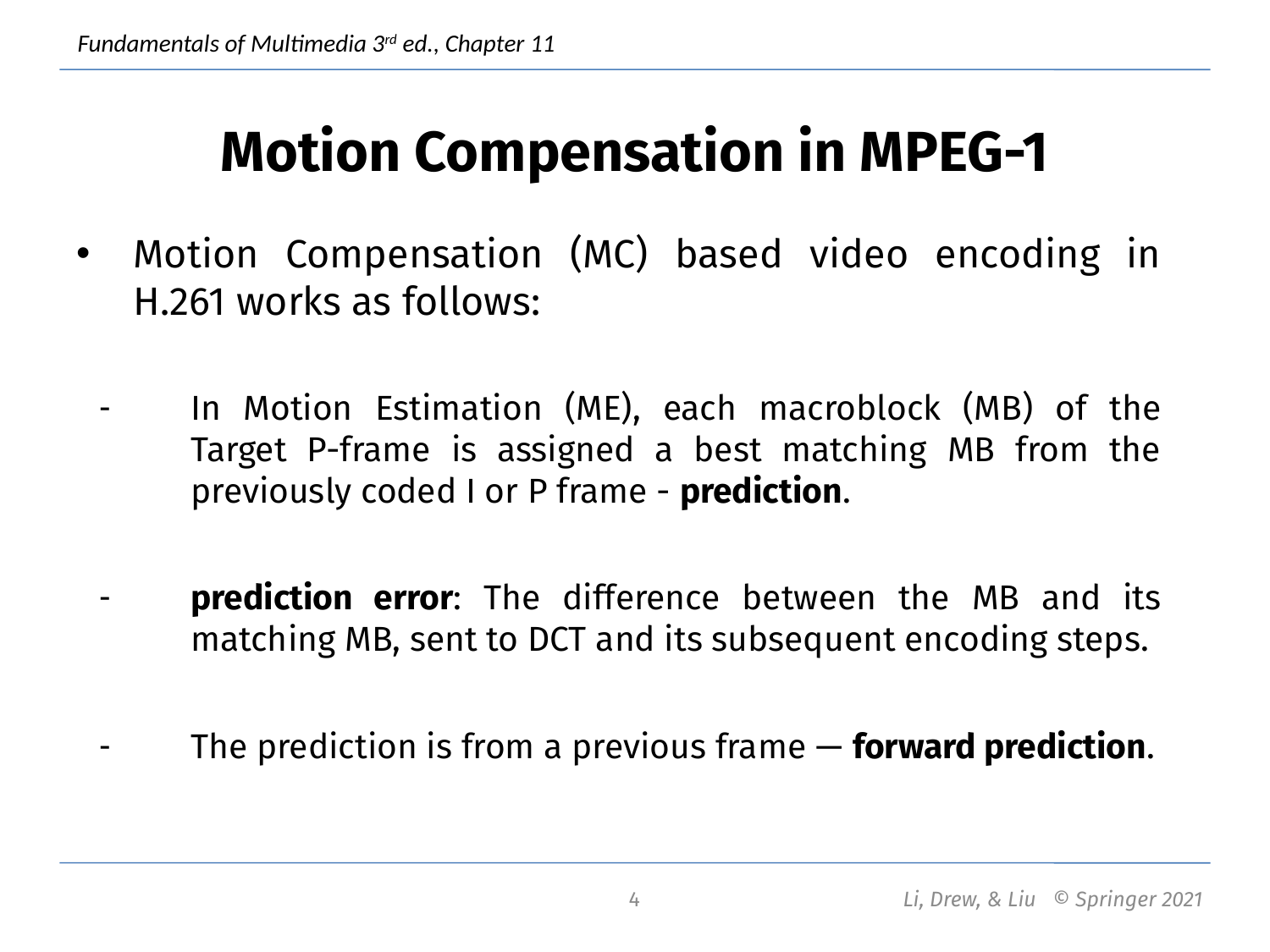

# Motion Compensation in MPEG-1
Motion Compensation (MC) based video encoding in H.261 works as follows:

In Motion Estimation (ME), each macroblock (MB) of the Target P-frame is assigned a best matching MB from the previously coded I or P frame - prediction.

prediction error: The difference between the MB and its matching MB, sent to DCT and its subsequent encoding steps.

The prediction is from a previous frame — forward prediction.
4
Li, Drew, & Liu   © Springer 2021